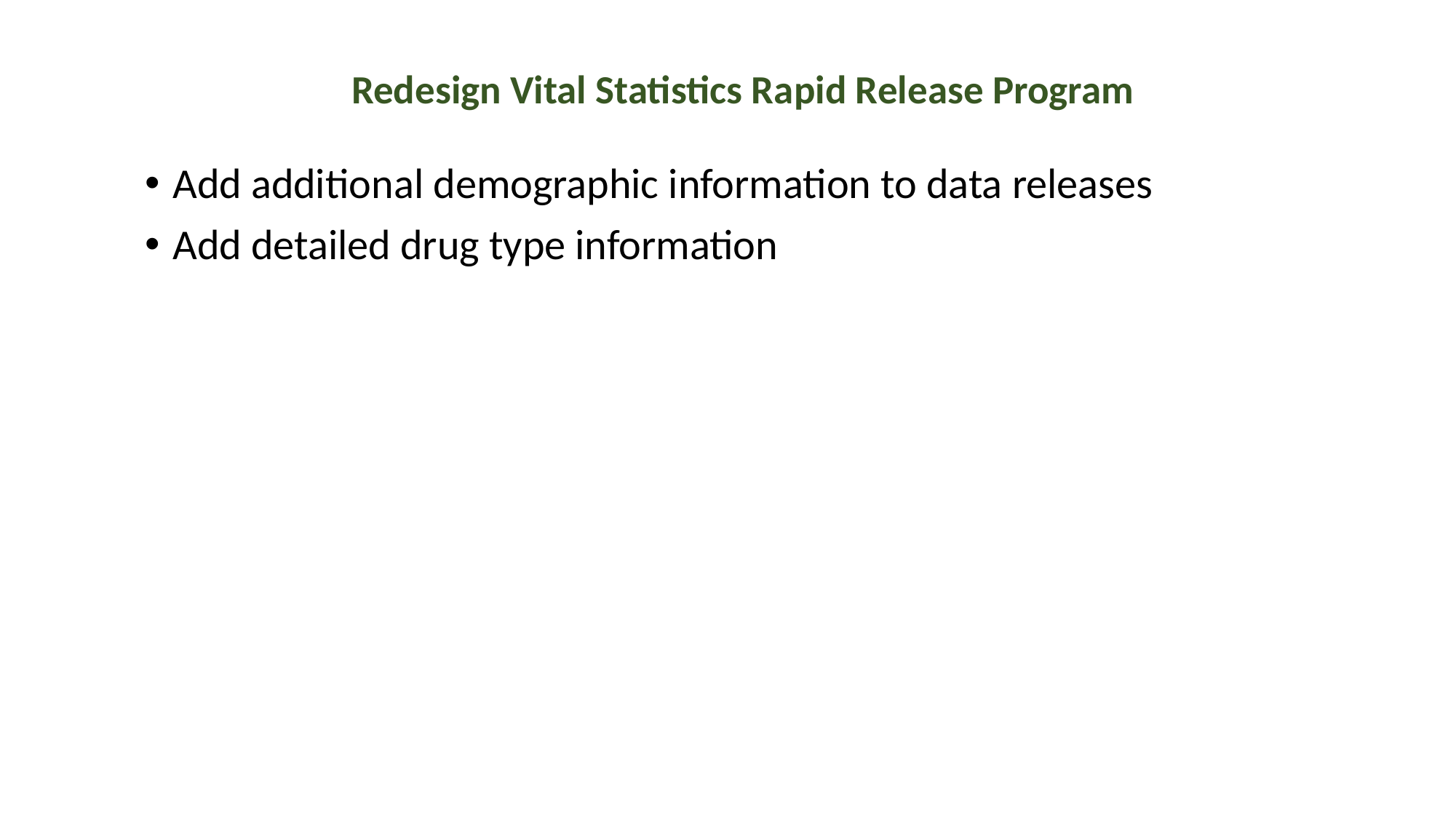

# Redesign Vital Statistics Rapid Release Program

Add additional demographic information to data releases
Add detailed drug type information